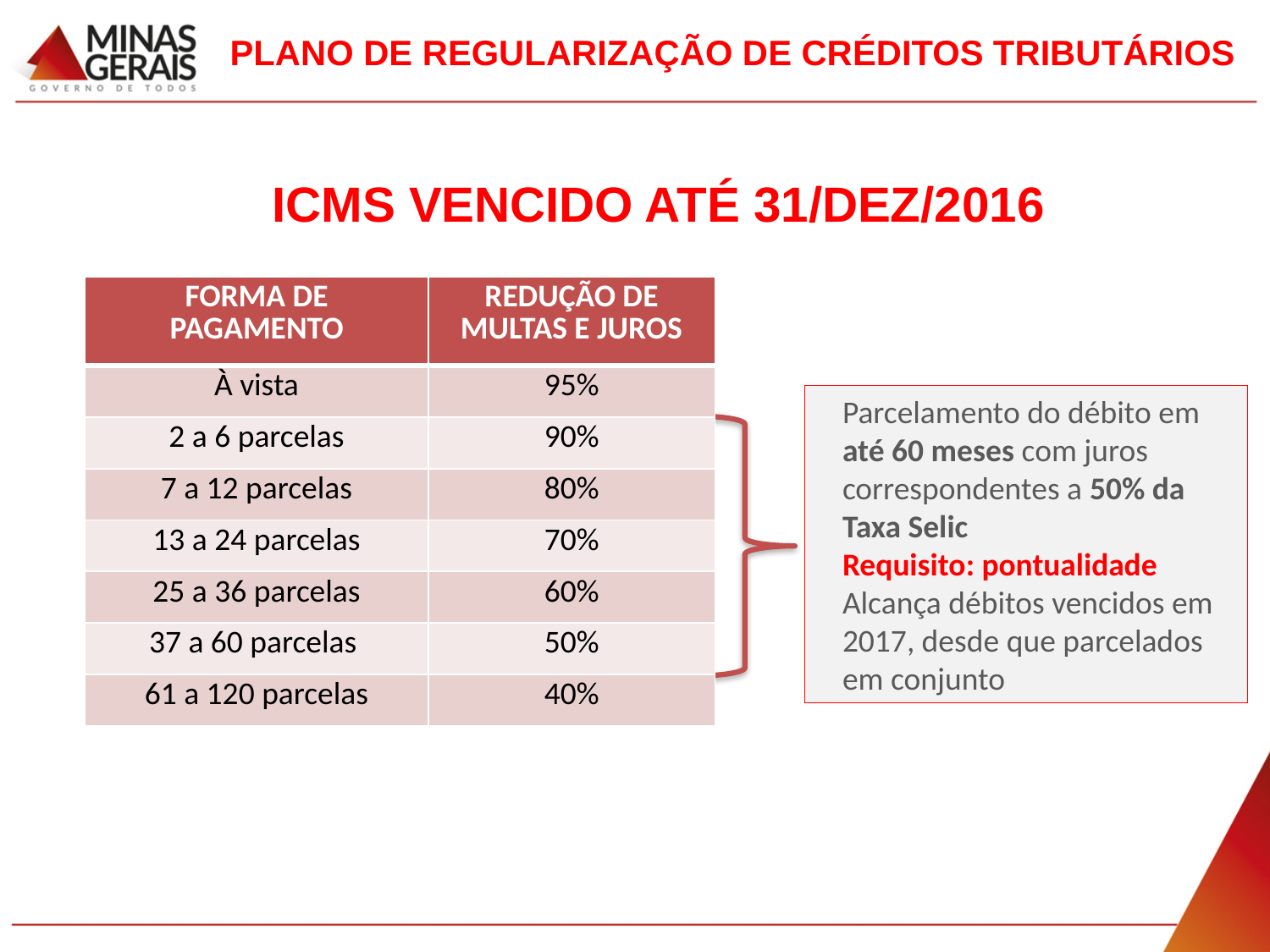

# PLANO DE REGULARIZAÇÃO DE CRÉDITOS TRIBUTÁRIOS
ICMS VENCIDO ATÉ 31/DEZ/2016

| FORMA DE PAGAMENTO | REDUÇÃO DE MULTAS E JUROS |
| --- | --- |
| À vista | 95% |
| 2 a 6 parcelas | 90% |
| 7 a 12 parcelas | 80% |
| 13 a 24 parcelas | 70% |
| 25 a 36 parcelas | 60% |
| 37 a 60 parcelas | 50% |
| 61 a 120 parcelas | 40% |
Parcelamento do débito em até 60 meses com juros correspondentes a 50% da Taxa Selic
Requisito: pontualidade
Alcança débitos vencidos em 2017, desde que parcelados em conjunto